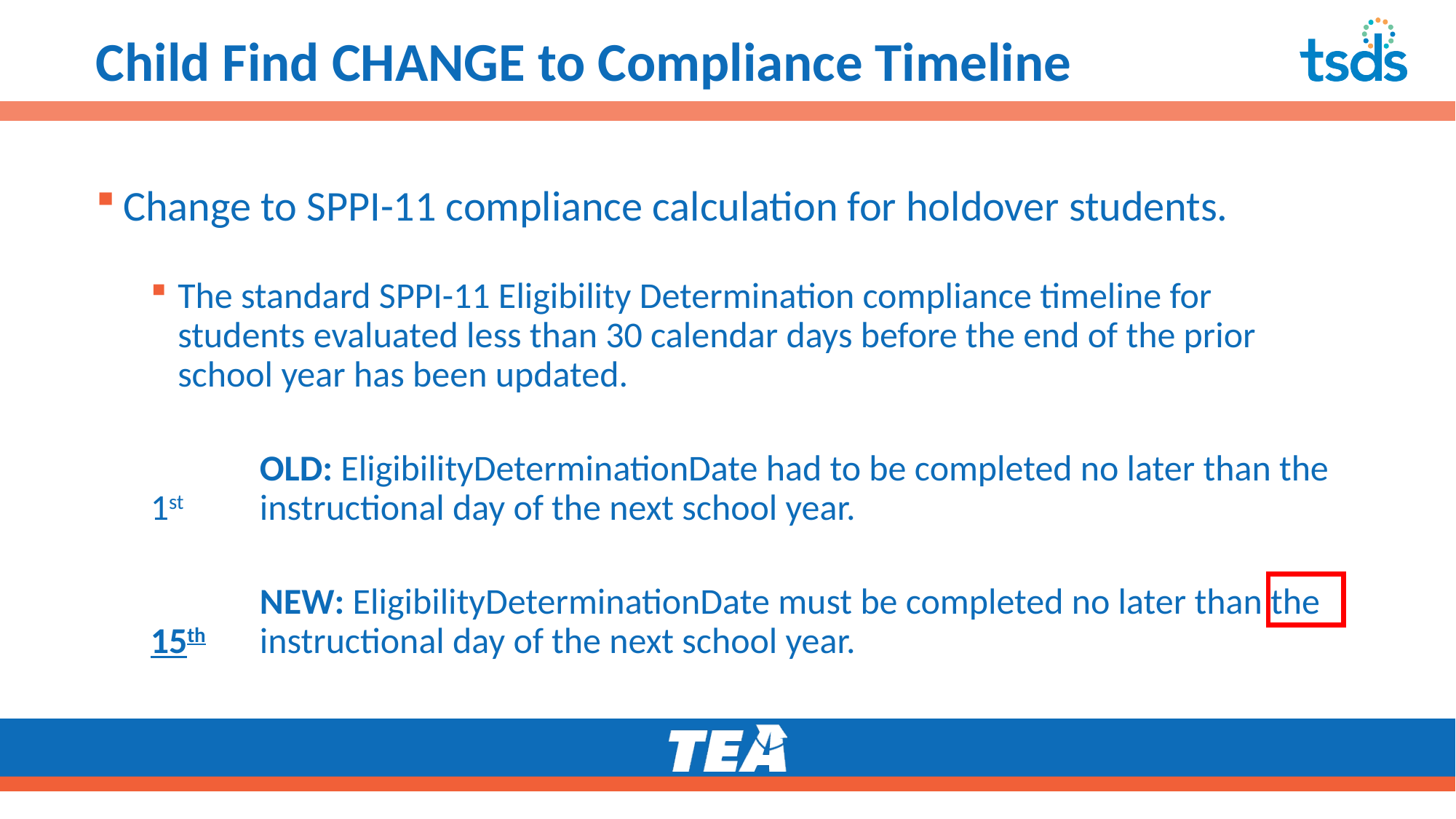

# Child Find CHANGE to Compliance Timeline

Change to SPPI-11 compliance calculation for holdover students.

The standard SPPI-11 Eligibility Determination compliance timeline for students evaluated less than 30 calendar days before the end of the prior school year has been updated.

	OLD: EligibilityDeterminationDate had to be completed no later than the 1st 	instructional day of the next school year.

	NEW: EligibilityDeterminationDate must be completed no later than the 15th 	instructional day of the next school year.